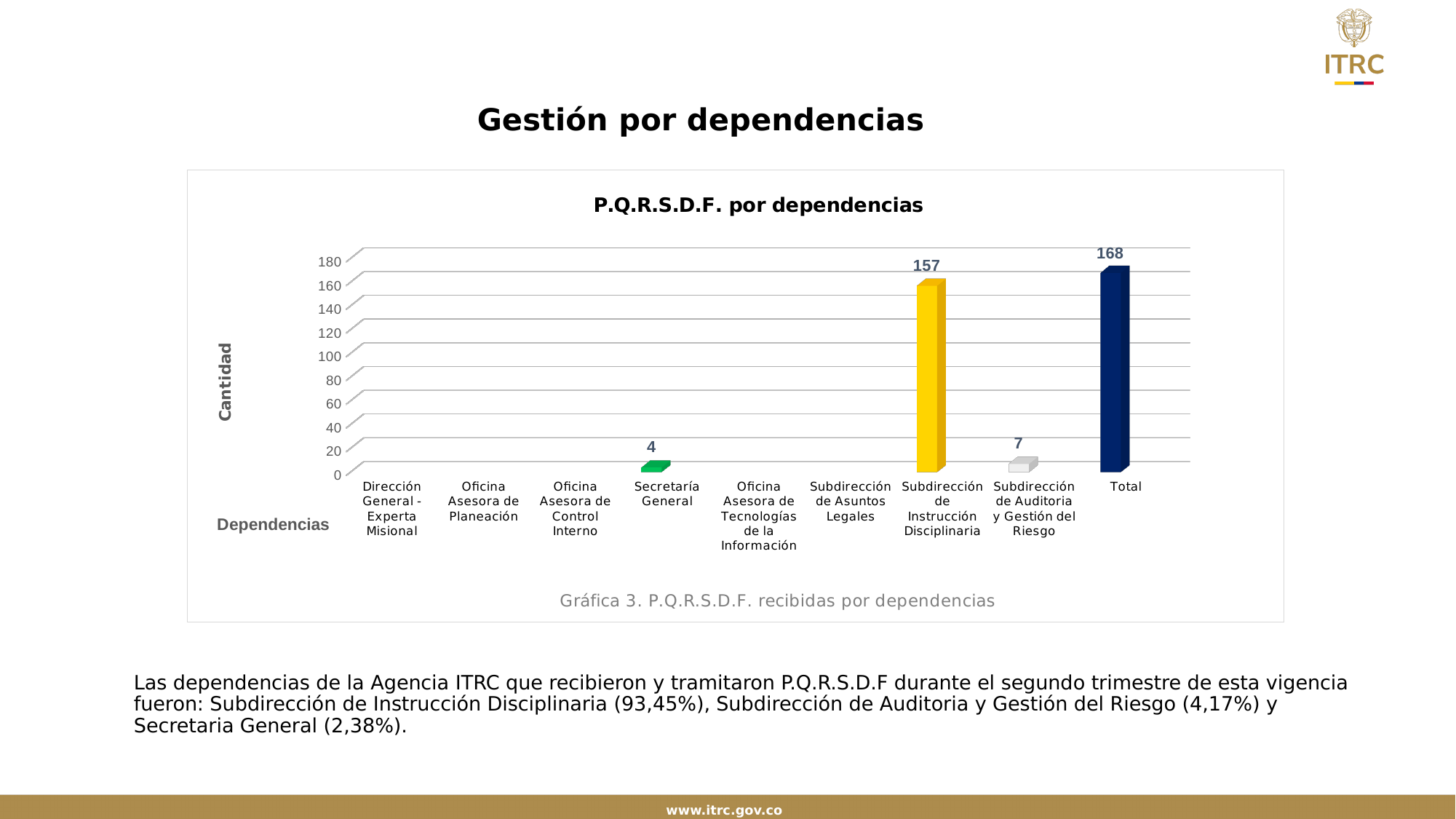

Gestión por dependencias

[unsupported chart]

Las dependencias de la Agencia ITRC que recibieron y tramitaron P.Q.R.S.D.F durante el segundo trimestre de esta vigencia fueron: Subdirección de Instrucción Disciplinaria (93,45%), Subdirección de Auditoria y Gestión del Riesgo (4,17%) y Secretaria General (2,38%).